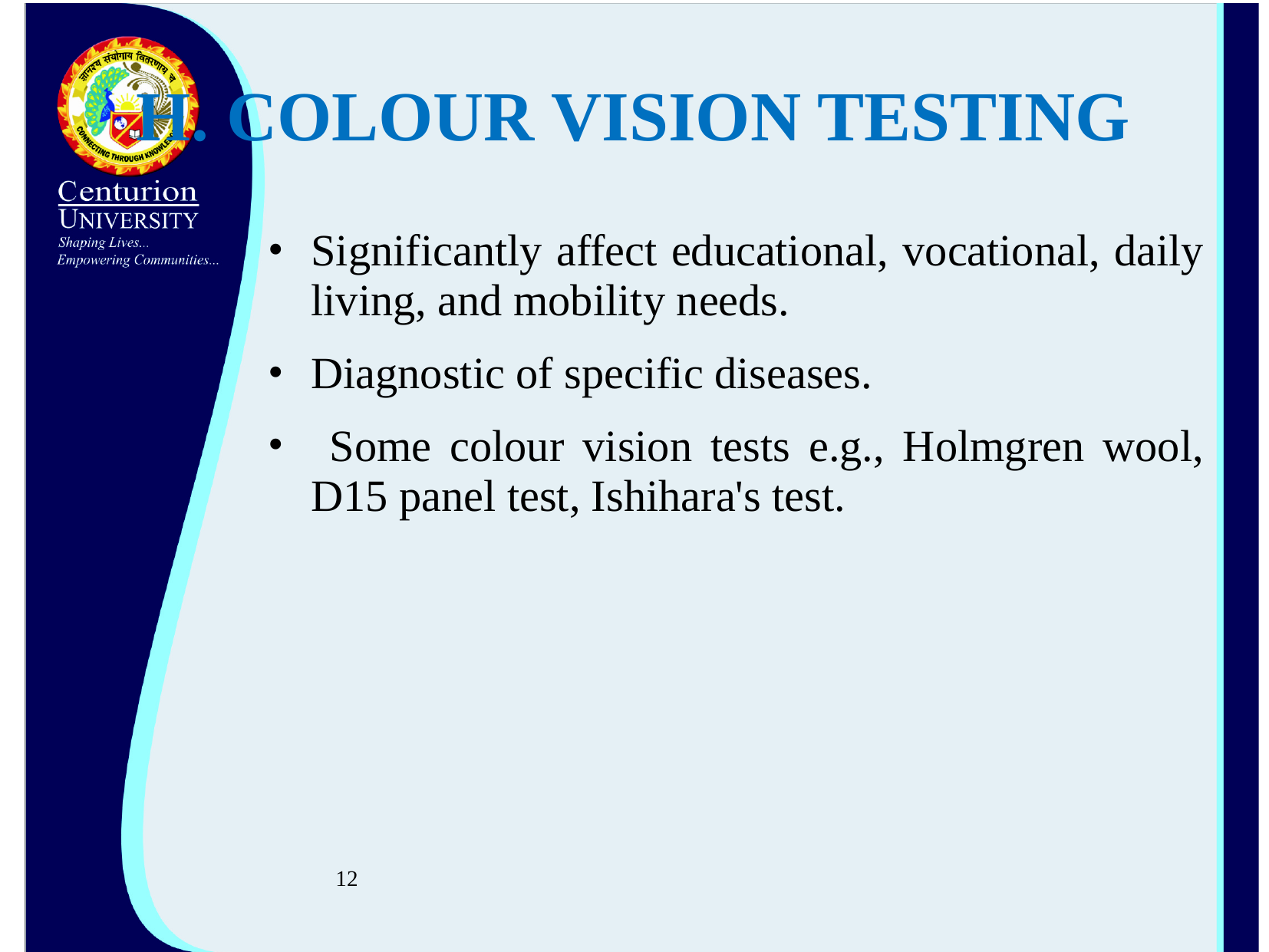

# H. COLOUR VISION TESTING
Significantly affect educational, vocational, daily living, and mobility needs.
Diagnostic of specific diseases.
 Some colour vision tests e.g., Holmgren wool, D15 panel test, Ishihara's test.

12